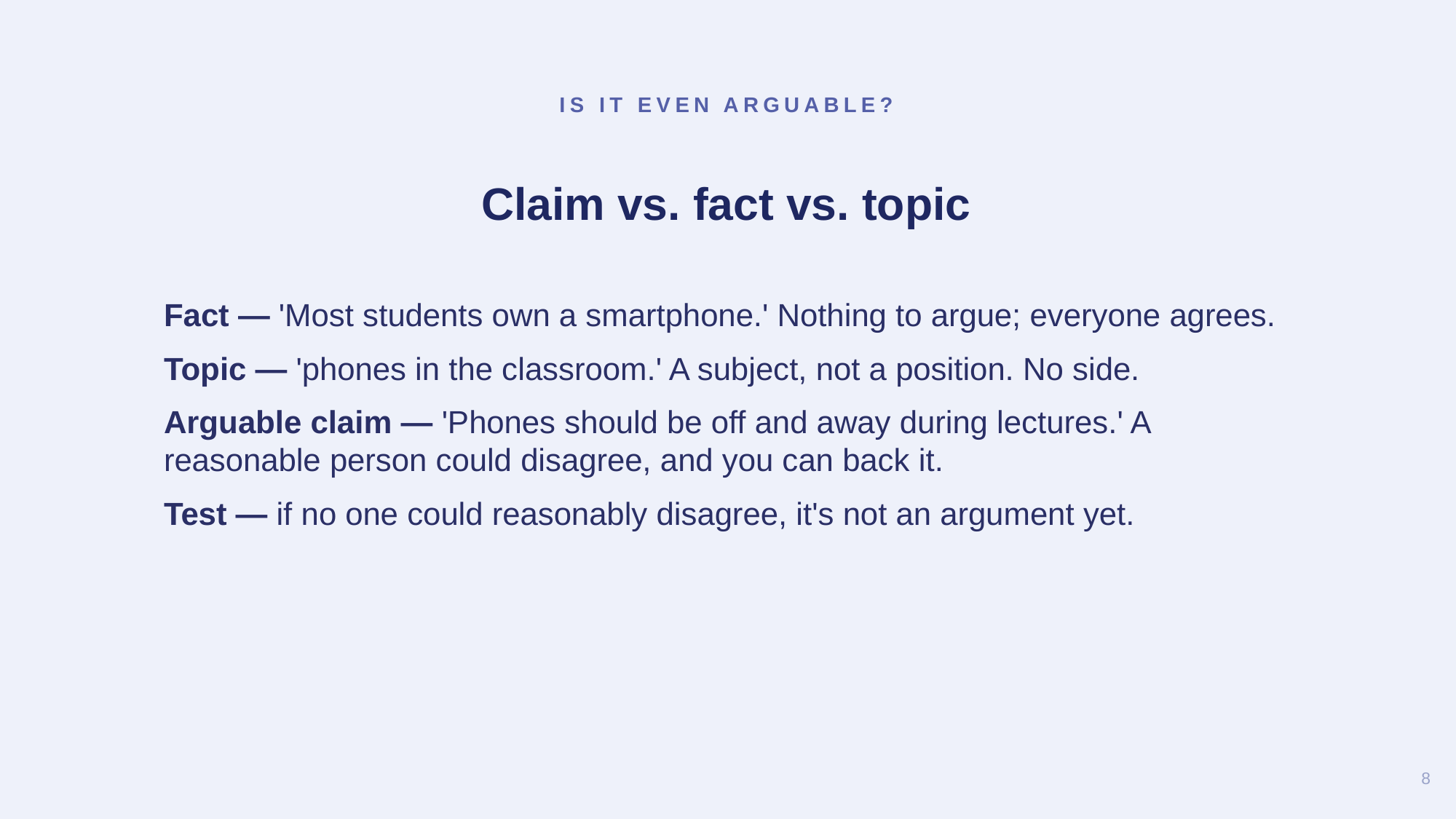

IS IT EVEN ARGUABLE?
Claim vs. fact vs. topic
Fact — 'Most students own a smartphone.' Nothing to argue; everyone agrees.
Topic — 'phones in the classroom.' A subject, not a position. No side.
Arguable claim — 'Phones should be off and away during lectures.' A reasonable person could disagree, and you can back it.
Test — if no one could reasonably disagree, it's not an argument yet.
8